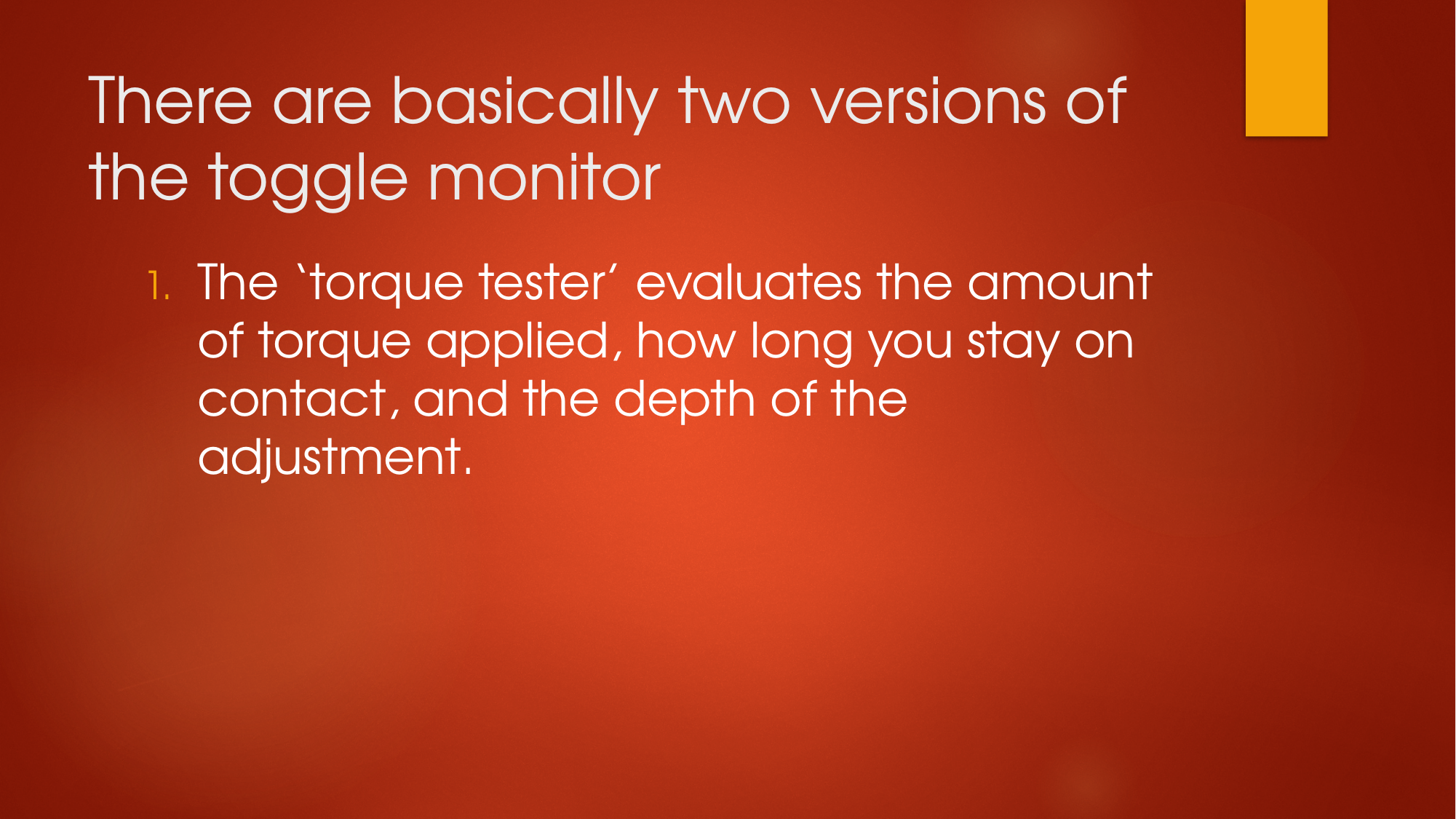

# There are basically two versions of the toggle monitor
The ‘torque tester’ evaluates the amount of torque applied, how long you stay on contact, and the depth of the adjustment.